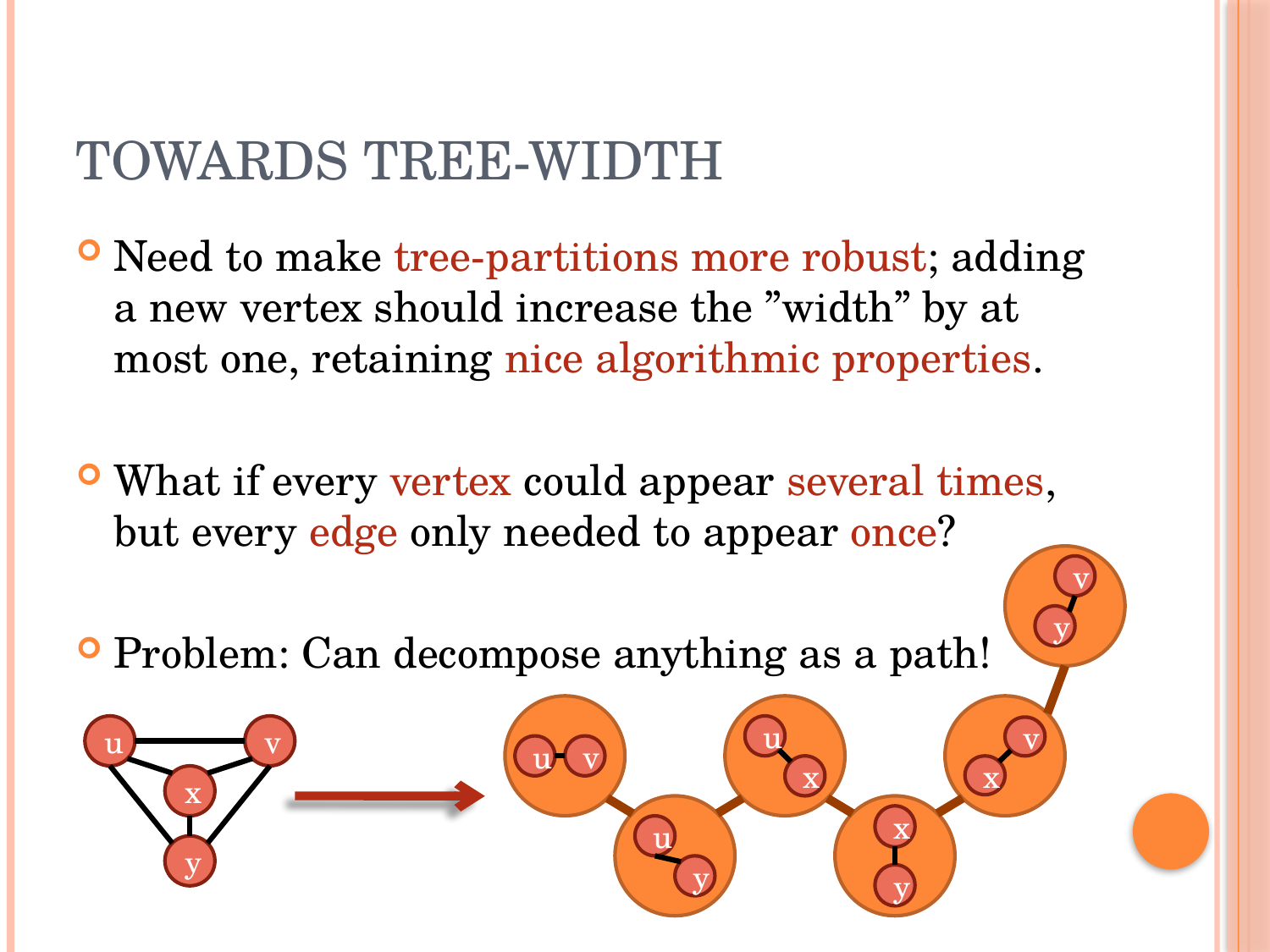

# Towards Tree-width
Need to make tree-partitions more robust; adding a new vertex should increase the ”width” by at most one, retaining nice algorithmic properties.

What if every vertex could appear several times, but every edge only needed to appear once?

Problem: Can decompose anything as a path!

v
y

u
v
u
v
x
x

x
u
y
y
u
v
x
y